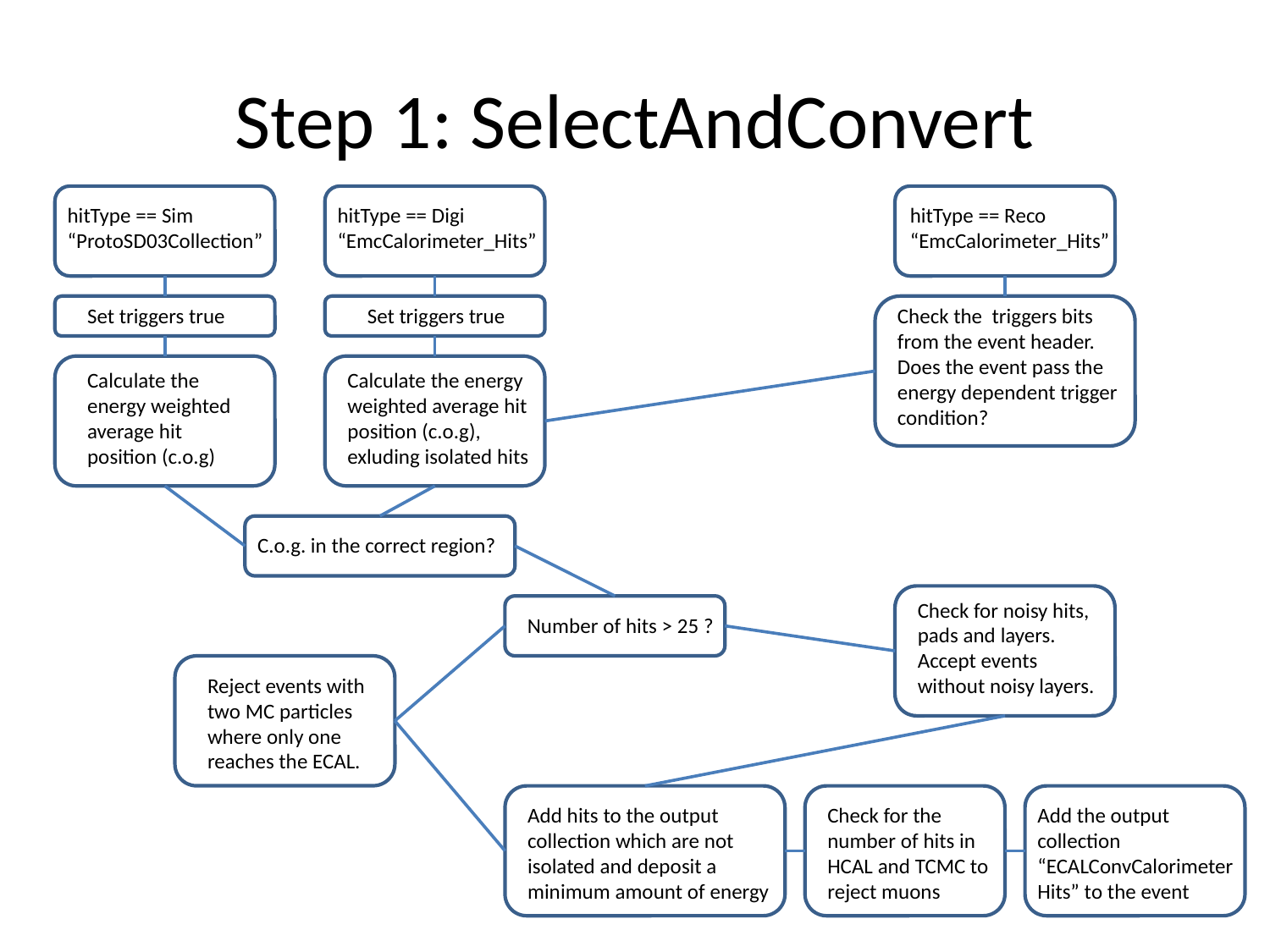

# Step 1: SelectAndConvert

hitType == Sim
“ProtoSD03Collection”
hitType == Digi
“EmcCalorimeter_Hits”
hitType == Reco
“EmcCalorimeter_Hits”

Set triggers true

Set triggers true

Check the  triggers bits from the event header. Does the event pass the energy dependent trigger condition?

Calculate the energy weighted average hit position (c.o.g)
Calculate the energy weighted average hit position (c.o.g), exluding isolated hits

C.o.g. in the correct region?

Check for noisy hits, pads and layers.  Accept events without noisy layers.

Number of hits > 25 ?

Reject events with two MC particles where only one reaches the ECAL.

Add hits to the output collection which are not isolated and deposit a minimum amount of energy
Check for the number of hits in HCAL and TCMC to reject muons
Add the output collection “ECALConvCalorimeterHits” to the event